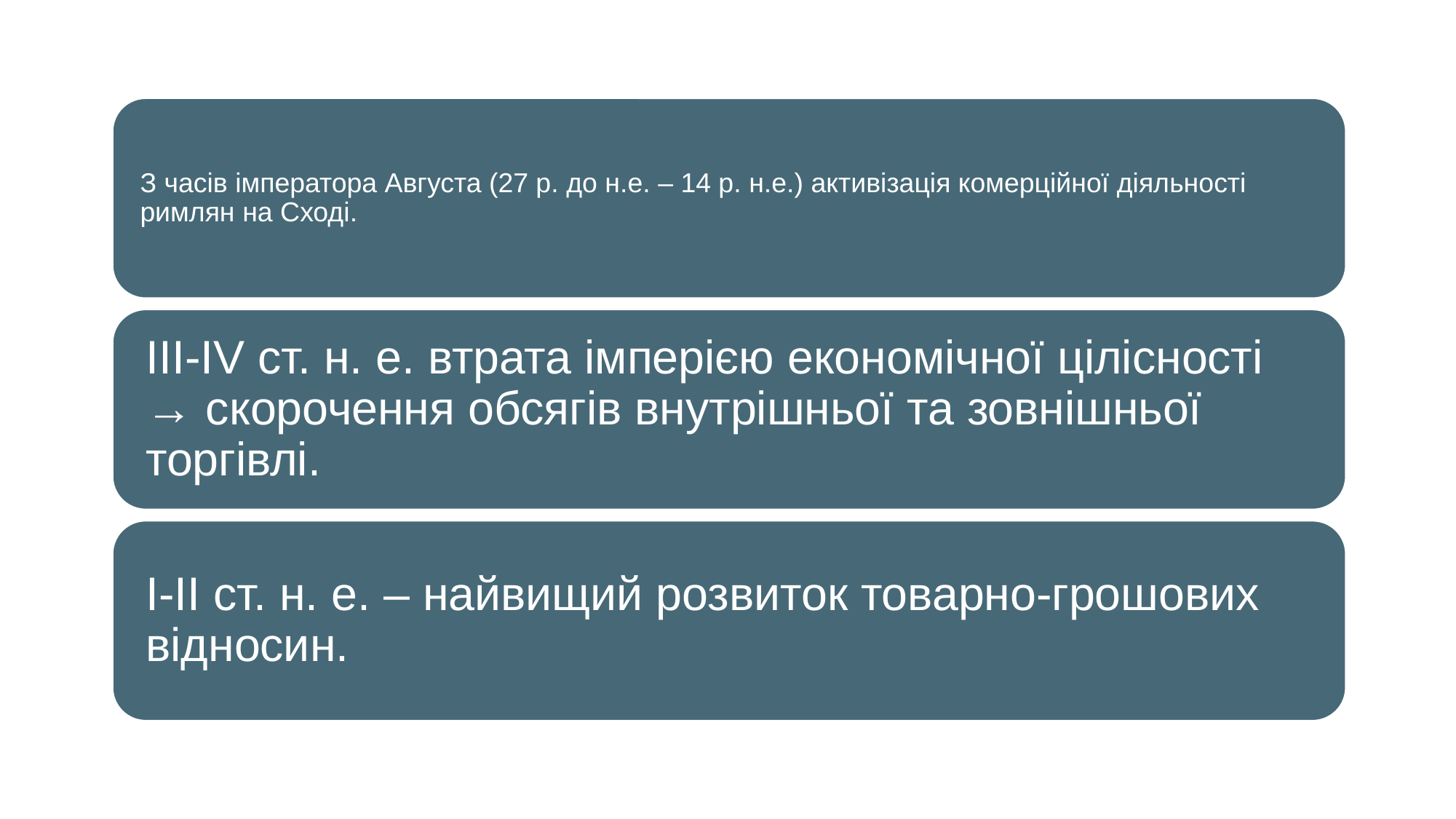

З часів імператора Августа (27 р. до н.е. – 14 р. н.е.) активізація комерційної діяльності римлян на Сході.
ІІІ-ІV ст. н. е. втрата імперією економічної цілісності → скорочення обсягів внутрішньої та зовнішньої торгівлі.
І-ІІ ст. н. е. – найвищий розвиток товарно-грошових  відносин.